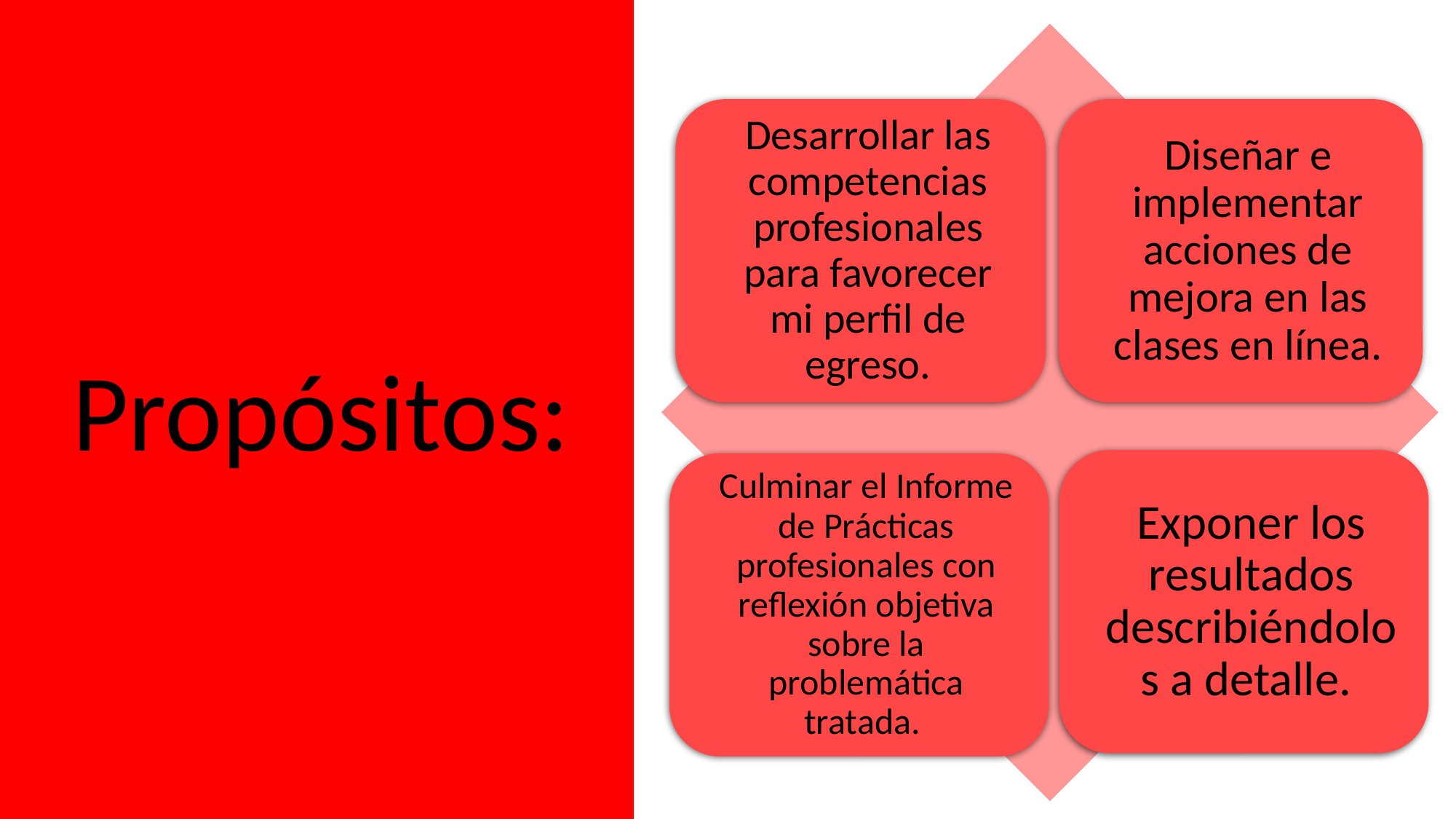

Desarrollar las competencias profesionales para favorecer mi perfil de egreso.
Diseñar e implementar acciones de mejora en las clases en línea.
Culminar el Informe de Prácticas profesionales con reflexión objetiva sobre la problemática tratada.
Exponer los resultados describiéndolos a detalle.
# Propósitos: